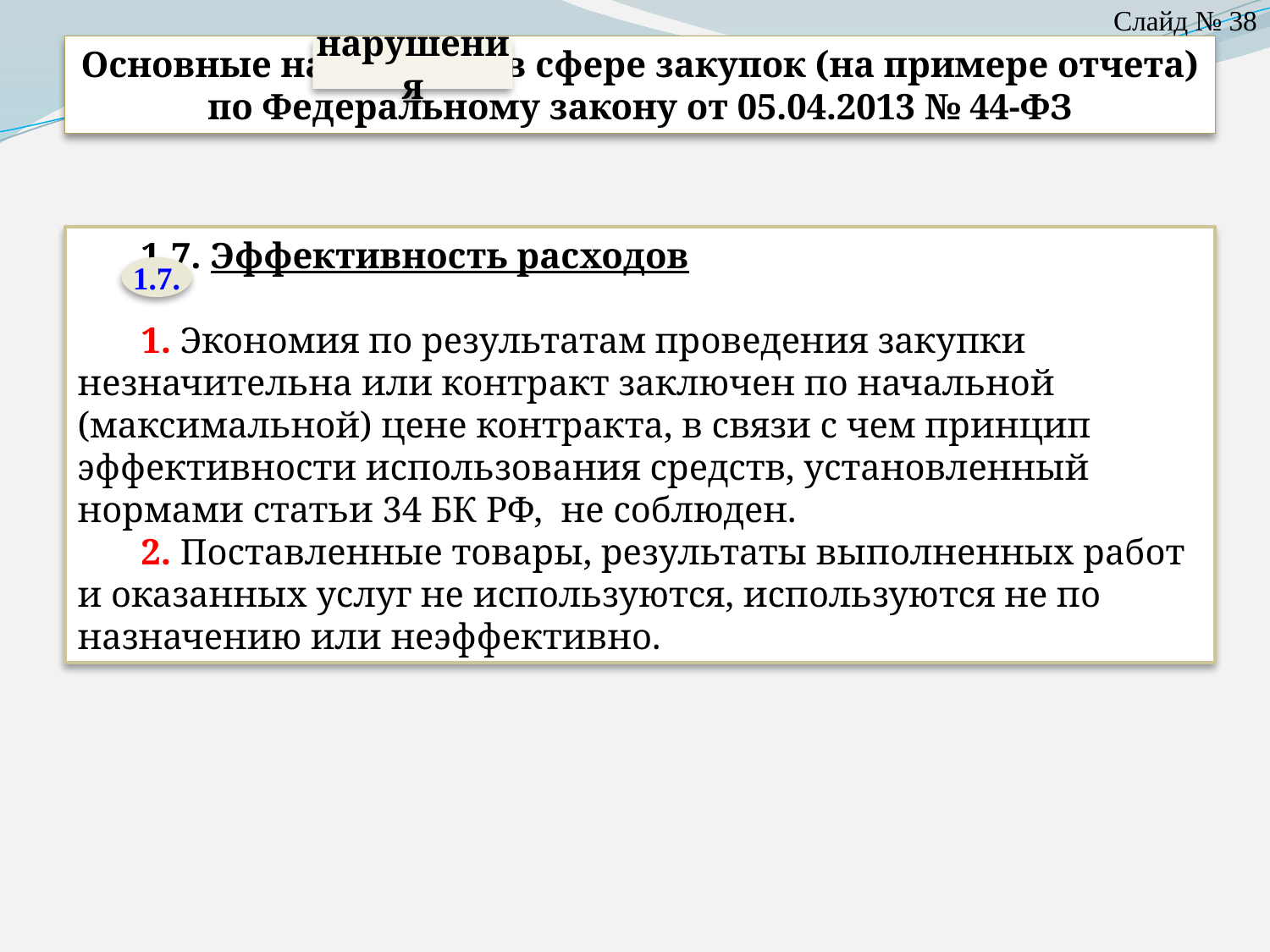

Слайд № 38
Основные нарушения в сфере закупок (на примере отчета)
по Федеральному закону от 05.04.2013 № 44-ФЗ
нарушения
1.7. Эффективность расходов

1. Экономия по результатам проведения закупки незначительна или контракт заключен по начальной (максимальной) цене контракта, в связи с чем принцип эффективности использования средств, установленный нормами статьи 34 БК РФ,  не соблюден.
2. Поставленные товары, результаты выполненных работ и оказанных услуг не используются, используются не по назначению или неэффективно.
1.7.